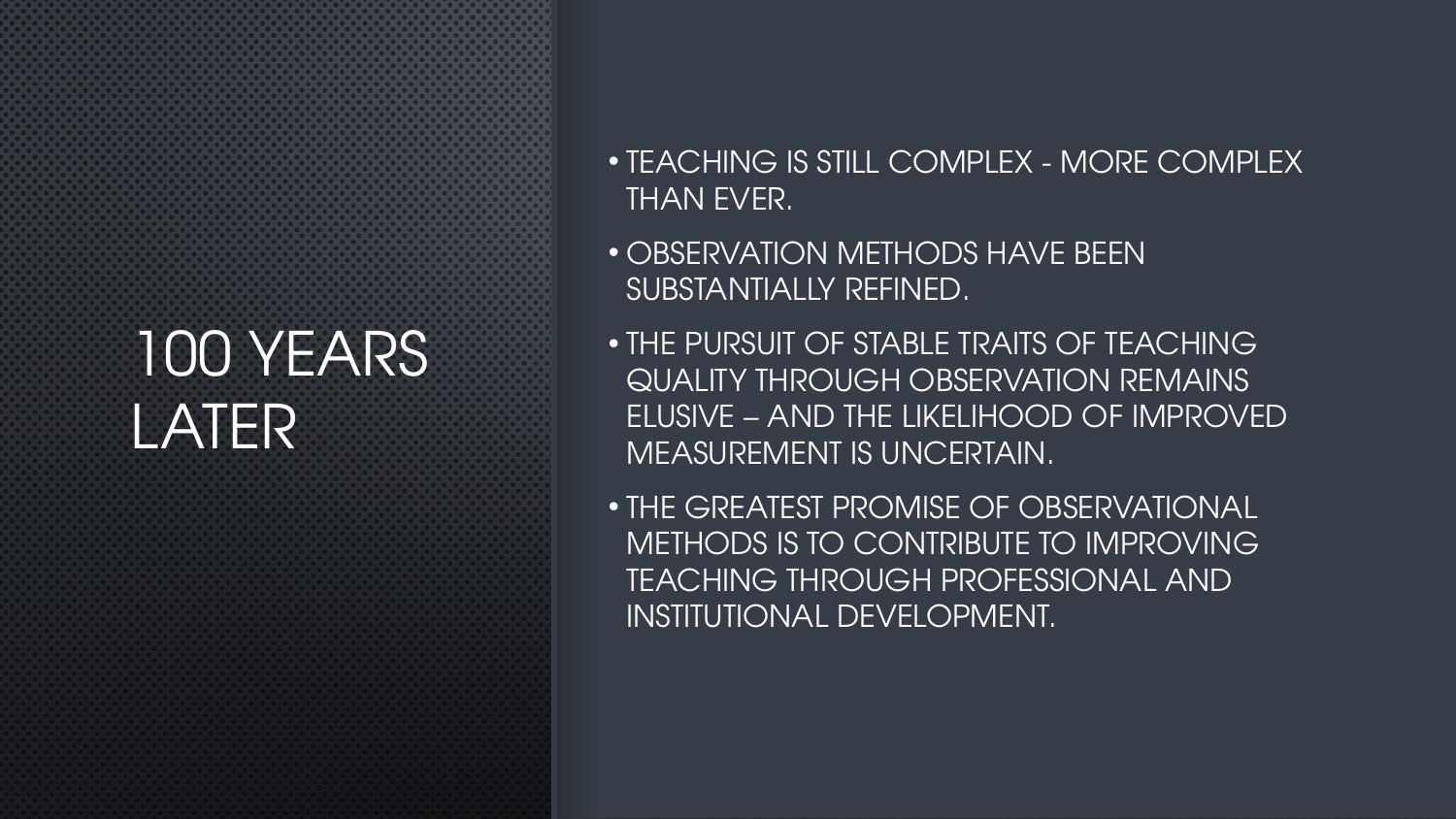

# 100 Years Later
Teaching is still complex - more complex than ever.
Observation methods have been substantially refined.
The pursuit of stable traits of teaching quality through observation remains elusive – and the likelihood of improved measurement is uncertain.
The greatest promise of observational methods is to contribute to improving teaching through professional and institutional development.